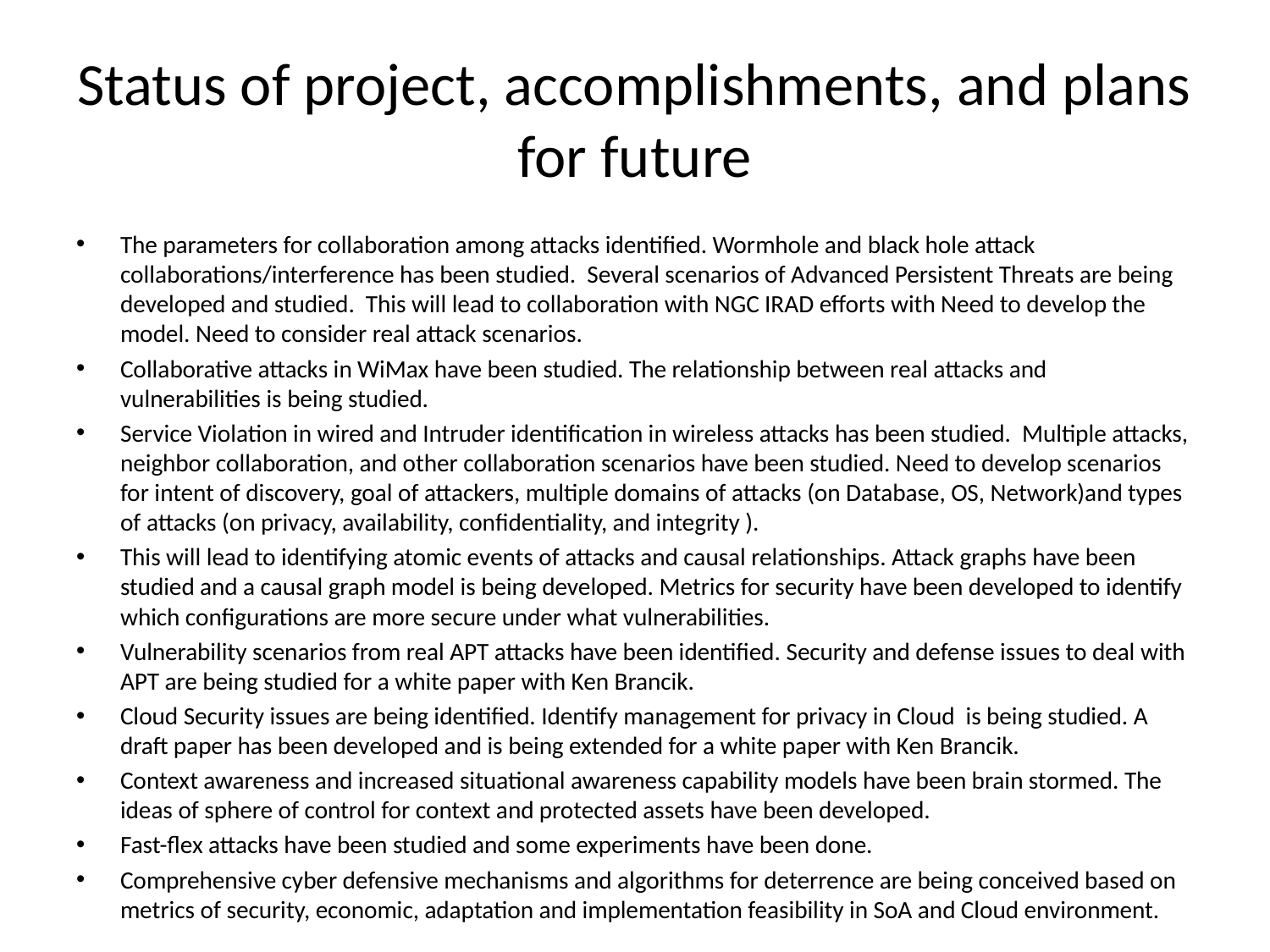

# Status of project, accomplishments, and plans for future
The parameters for collaboration among attacks identified. Wormhole and black hole attack collaborations/interference has been studied.  Several scenarios of Advanced Persistent Threats are being developed and studied.  This will lead to collaboration with NGC IRAD efforts with Need to develop the model. Need to consider real attack scenarios.
Collaborative attacks in WiMax have been studied. The relationship between real attacks and vulnerabilities is being studied.
Service Violation in wired and Intruder identification in wireless attacks has been studied.  Multiple attacks, neighbor collaboration, and other collaboration scenarios have been studied. Need to develop scenarios for intent of discovery, goal of attackers, multiple domains of attacks (on Database, OS, Network)and types of attacks (on privacy, availability, confidentiality, and integrity ).
This will lead to identifying atomic events of attacks and causal relationships. Attack graphs have been studied and a causal graph model is being developed. Metrics for security have been developed to identify which configurations are more secure under what vulnerabilities.
Vulnerability scenarios from real APT attacks have been identified. Security and defense issues to deal with APT are being studied for a white paper with Ken Brancik.
Cloud Security issues are being identified. Identify management for privacy in Cloud  is being studied. A draft paper has been developed and is being extended for a white paper with Ken Brancik.
Context awareness and increased situational awareness capability models have been brain stormed. The ideas of sphere of control for context and protected assets have been developed.
Fast-flex attacks have been studied and some experiments have been done.
Comprehensive cyber defensive mechanisms and algorithms for deterrence are being conceived based on metrics of security, economic, adaptation and implementation feasibility in SoA and Cloud environment.